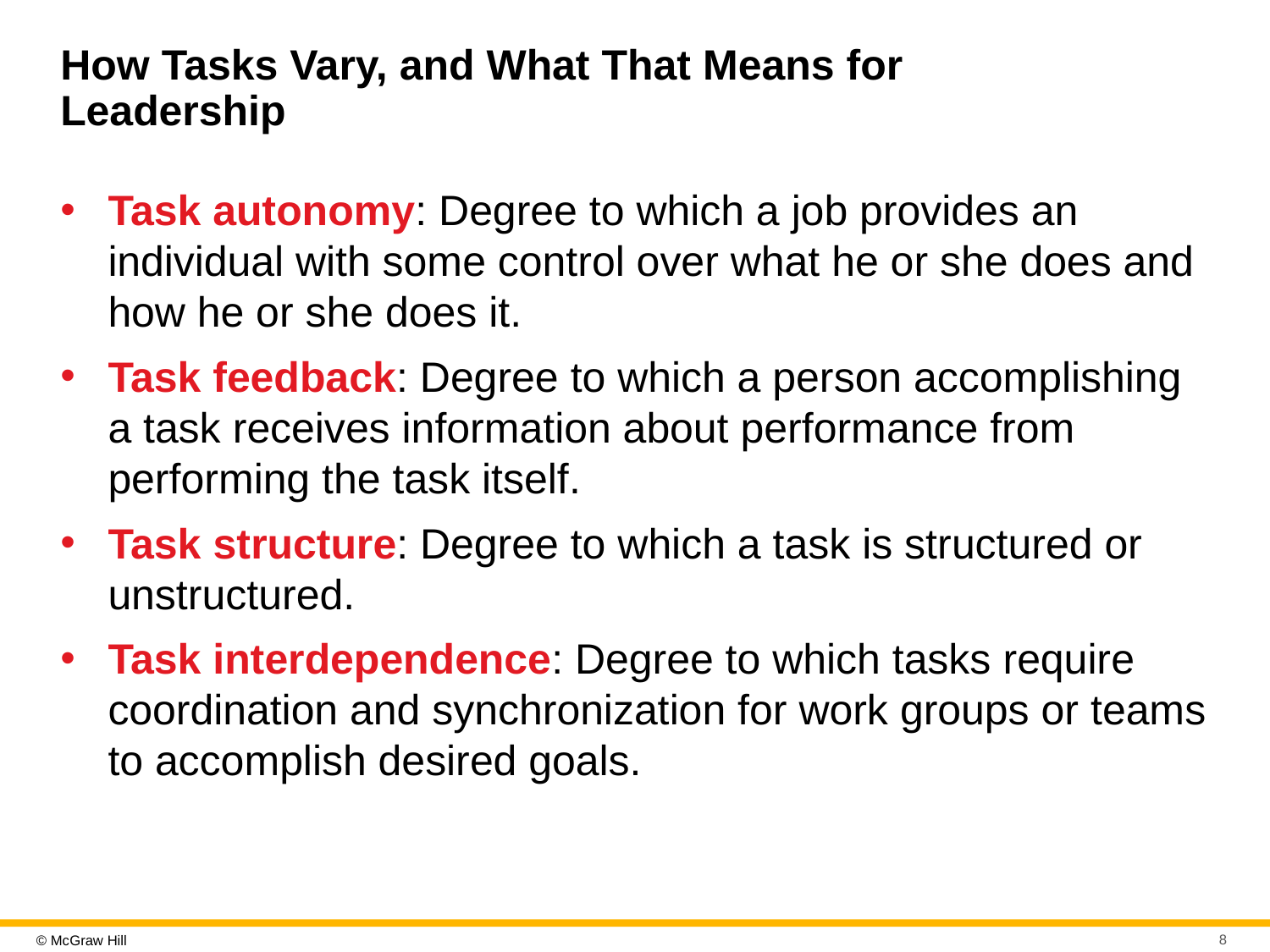

# How Tasks Vary, and What That Means for Leadership
Task autonomy: Degree to which a job provides an individual with some control over what he or she does and how he or she does it.
Task feedback: Degree to which a person accomplishing a task receives information about performance from performing the task itself.
Task structure: Degree to which a task is structured or unstructured.
Task interdependence: Degree to which tasks require coordination and synchronization for work groups or teams to accomplish desired goals.